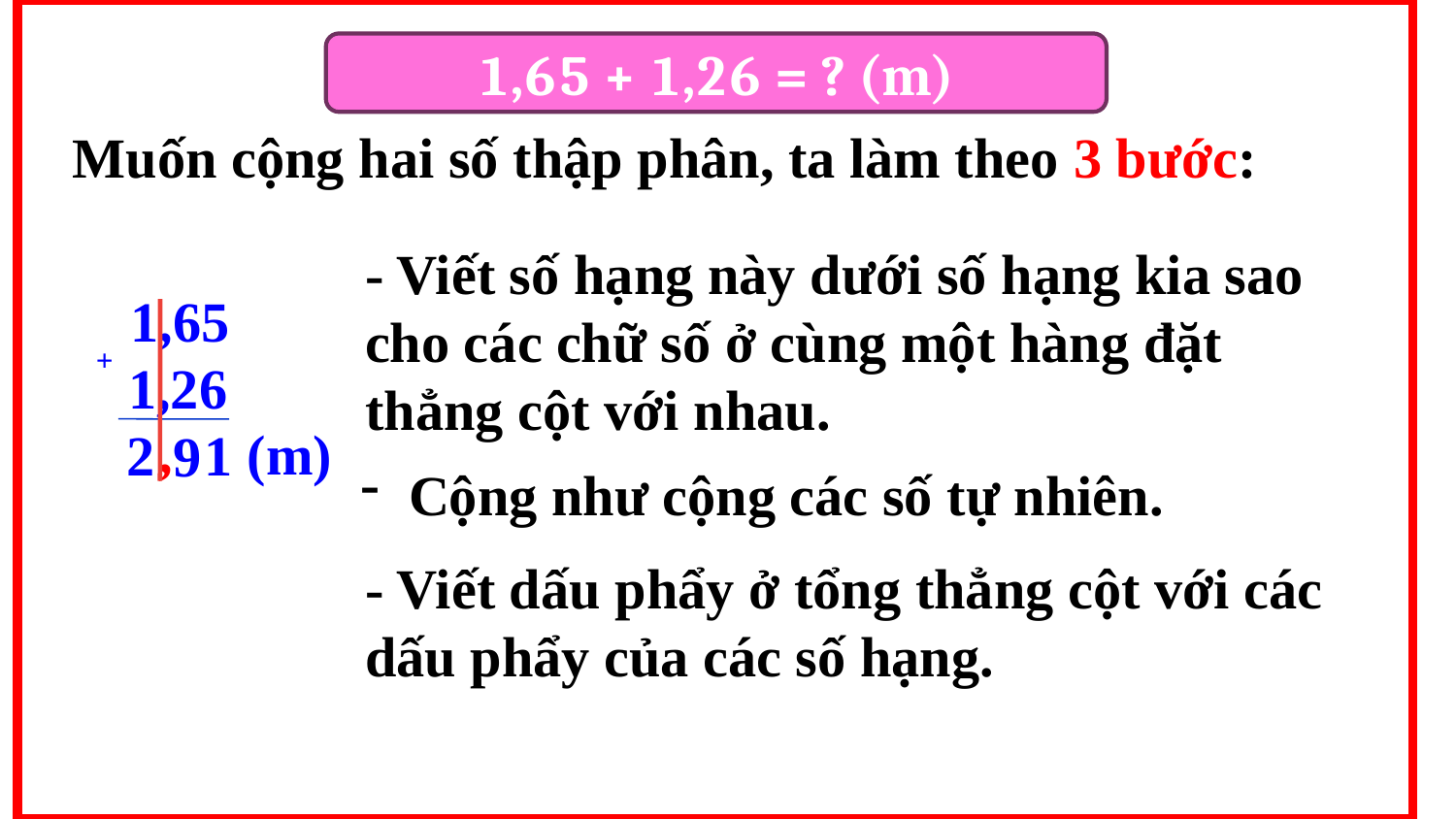

1,65 + 1,26 = ? (m)
   Muốn cộng hai số thập phân, ta làm theo 3 bước:

- Viết số hạng này dưới số hạng kia sao cho các chữ số ở cùng một hàng đặt thẳng cột với nhau.
1,65
+
1,26

,
 (m)
2
 1
9

 Cộng như cộng các số tự nhiên.

- Viết dấu phẩy ở tổng thẳng cột với các dấu phẩy của các số hạng.